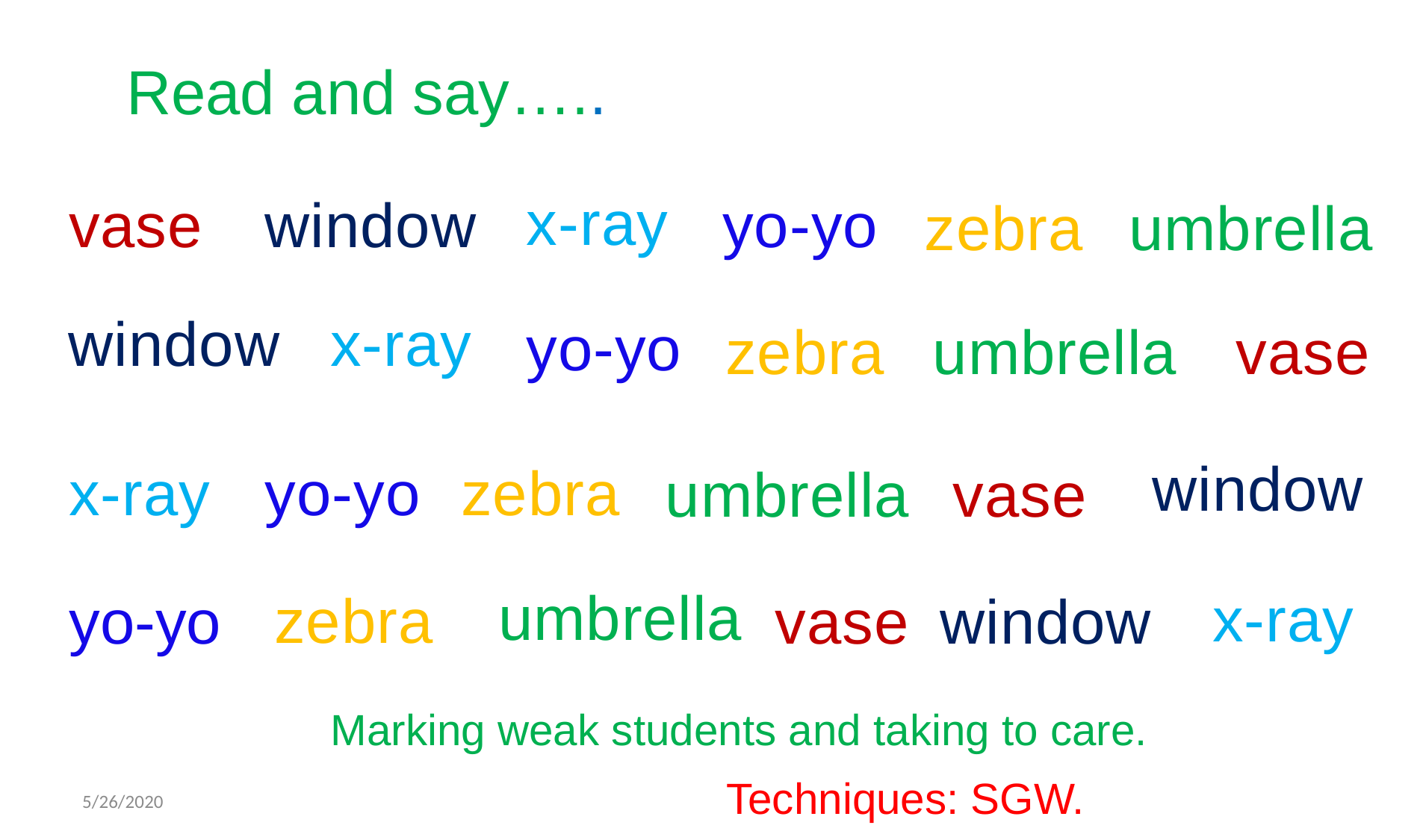

Read and say…..
x-ray
vase
yo-yo
window
zebra
umbrella
window
x-ray
yo-yo
zebra
umbrella
vase
 window
x-ray
zebra
yo-yo
 umbrella
vase
umbrella
x-ray
zebra
yo-yo
vase
 window
Marking weak students and taking to care.
Techniques: SGW.
5/26/2020